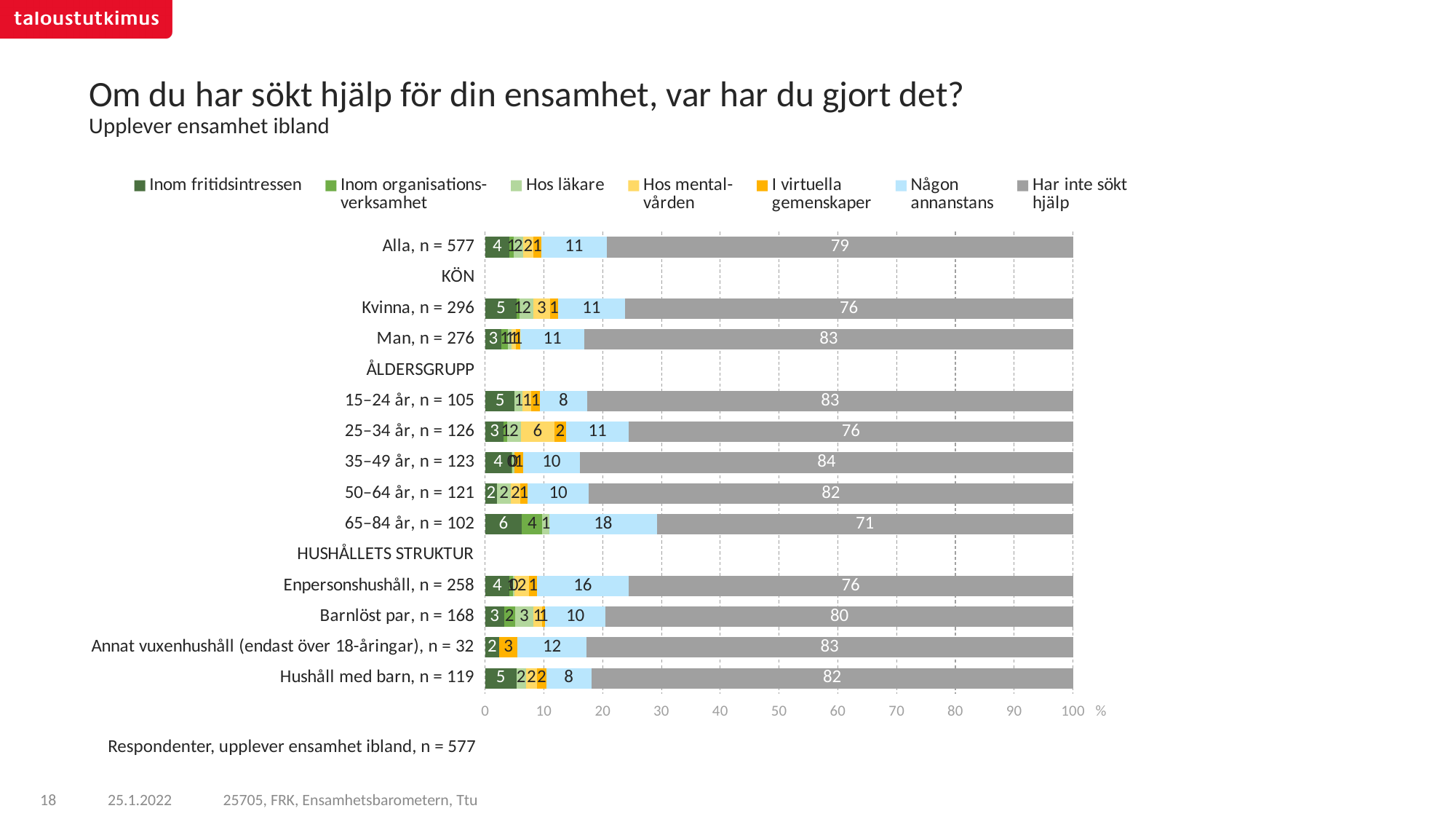

# Om du har sökt hjälp för din ensamhet, var har du gjort det? Upplever ensamhet ibland

### Chart

| Category | Inom fritidsintressen | Inom organisations-
verksamhet | Hos läkare | Hos mental-
vården | I virtuella
gemenskaper | Någon
annanstans | Har inte sökt
hjälp |
|---|---|---|---|---|---|---|---|
| Alla, n = 577 | 4.08743089223819 | 0.773261613271762 | 1.54278850676449 | 1.81274454042535 | 1.28322850722819 | 11.2318454756341 | 79.2687004644377 |
| KÖN | None | None | None | None | None | None | None |
| Kvinna, n = 296 | 5.33715557447019 | 0.535188469133487 | 2.31363138799212 | 2.83583363314139 | 1.3932164147463 | 11.3506311989727 | 76.2343433215437 |
| Man, n = 276 | 2.75654182654514 | 1.05369579126904 | 0.704924489315524 | 0.696631260029459 | 0.742745260235491 | 10.9498966718912 | 83.095564700714 |
| ÅLDERSGRUPP | None | None | None | None | None | None | None |
| 15–24 år, n = 105 | 5.02205249691174 | None | 1.37170369935434 | 1.47061812482639 | 1.41777343176598 | 8.07462393322599 | 82.6432283139155 |
| 25–34 år, n = 126 | 3.17455584248286 | 0.560204043090783 | 2.36526178307102 | 5.62112474181511 | 2.06329232194437 | 10.6444732034407 | 75.571088064155 |
| 35–49 år, n = 123 | 4.41785857505681 | 0.173380406834569 | 0.425784536512105 | None | 1.44994771067095 | 9.6359797762174 | 83.8970489947081 |
| 50–64 år, n = 121 | 2.01730244778501 | None | 2.32036550485565 | 1.61259478515365 | 1.26484135958494 | 10.4195074497804 | 82.3653884528402 |
| 65–84 år, n = 102 | 6.2097903421419 | 3.51198495504666 | 1.19319949857423 | None | None | 18.2713141347493 | 70.8137110694879 |
| HUSHÅLLETS STRUKTUR | None | None | None | None | None | None | None |
| Enpersonshushåll, n = 258 | 4.10635727051441 | 0.62640910362597 | 0.291733463918073 | 2.40915811131236 | 1.38930317650735 | 15.5461746934475 | 75.6308641806742 |
| Barnlöst par, n = 168 | 3.18594849521092 | 1.89753928378224 | 3.11326900123289 | 1.4616028992061 | 0.538559267755947 | 10.2864679562094 | 79.5166130966025 |
| Annat vuxenhushåll (endast över 18-åringar), n = 32 | 2.40987698455763 | None | None | None | 3.07762038213307 | 11.7359413202934 | 82.7765613130159 |
| Hushåll med barn, n = 119 | 5.29567567787717 | None | 1.61525710662896 | 1.93619069211147 | 1.51384535182548 | 7.68896593949777 | 81.9500652320591 |
Respondenter, upplever ensamhet ibland, n = 577
25705, FRK, Ensamhetsbarometern, Ttu
18
25.1.2022